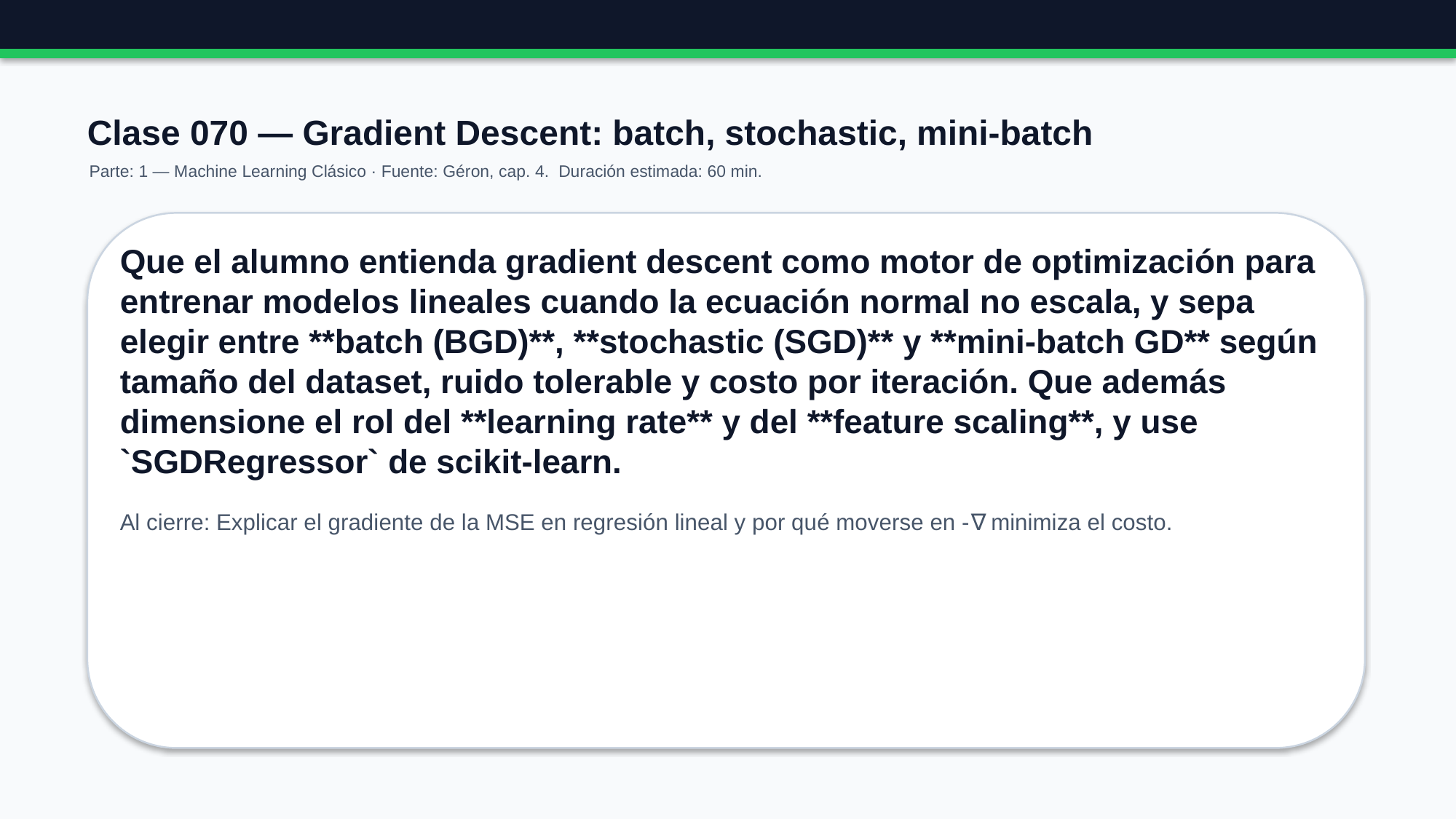

Clase 070 — Gradient Descent: batch, stochastic, mini-batch
Parte: 1 — Machine Learning Clásico · Fuente: Géron, cap. 4.  Duración estimada: 60 min.

Que el alumno entienda gradient descent como motor de optimización para entrenar modelos lineales cuando la ecuación normal no escala, y sepa elegir entre **batch (BGD)**, **stochastic (SGD)** y **mini-batch GD** según tamaño del dataset, ruido tolerable y costo por iteración. Que además dimensione el rol del **learning rate** y del **feature scaling**, y use `SGDRegressor` de scikit-learn.
Al cierre: Explicar el gradiente de la MSE en regresión lineal y por qué moverse en -∇ minimiza el costo.